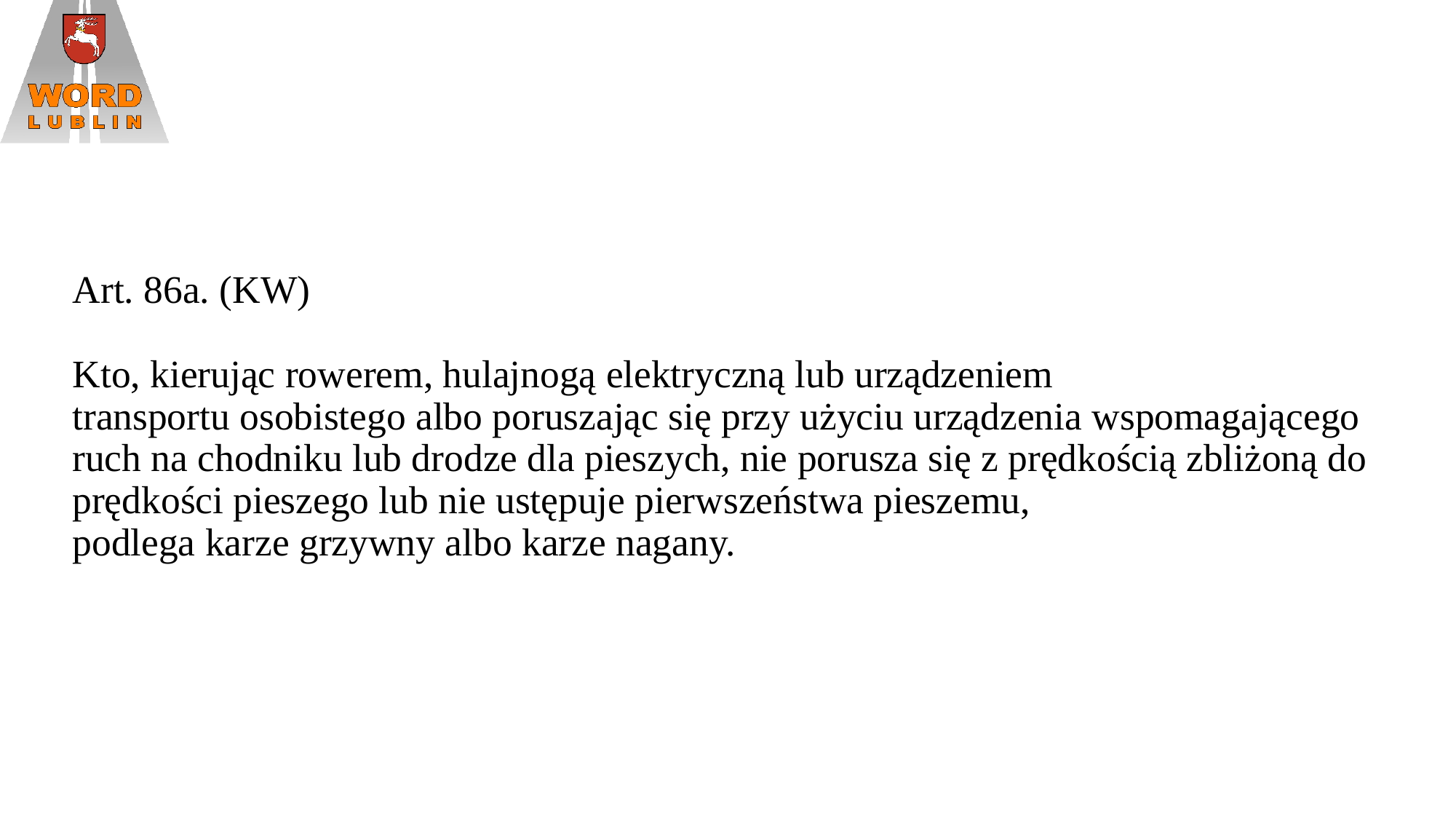

# Art. 86a. (KW) Kto, kierując rowerem, hulajnogą elektryczną lub urządzeniem transportu osobistego albo poruszając się przy użyciu urządzenia wspomagającego ruch na chodniku lub drodze dla pieszych, nie porusza się z prędkością zbliżoną do prędkości pieszego lub nie ustępuje pierwszeństwa pieszemu, podlega karze grzywny albo karze nagany.